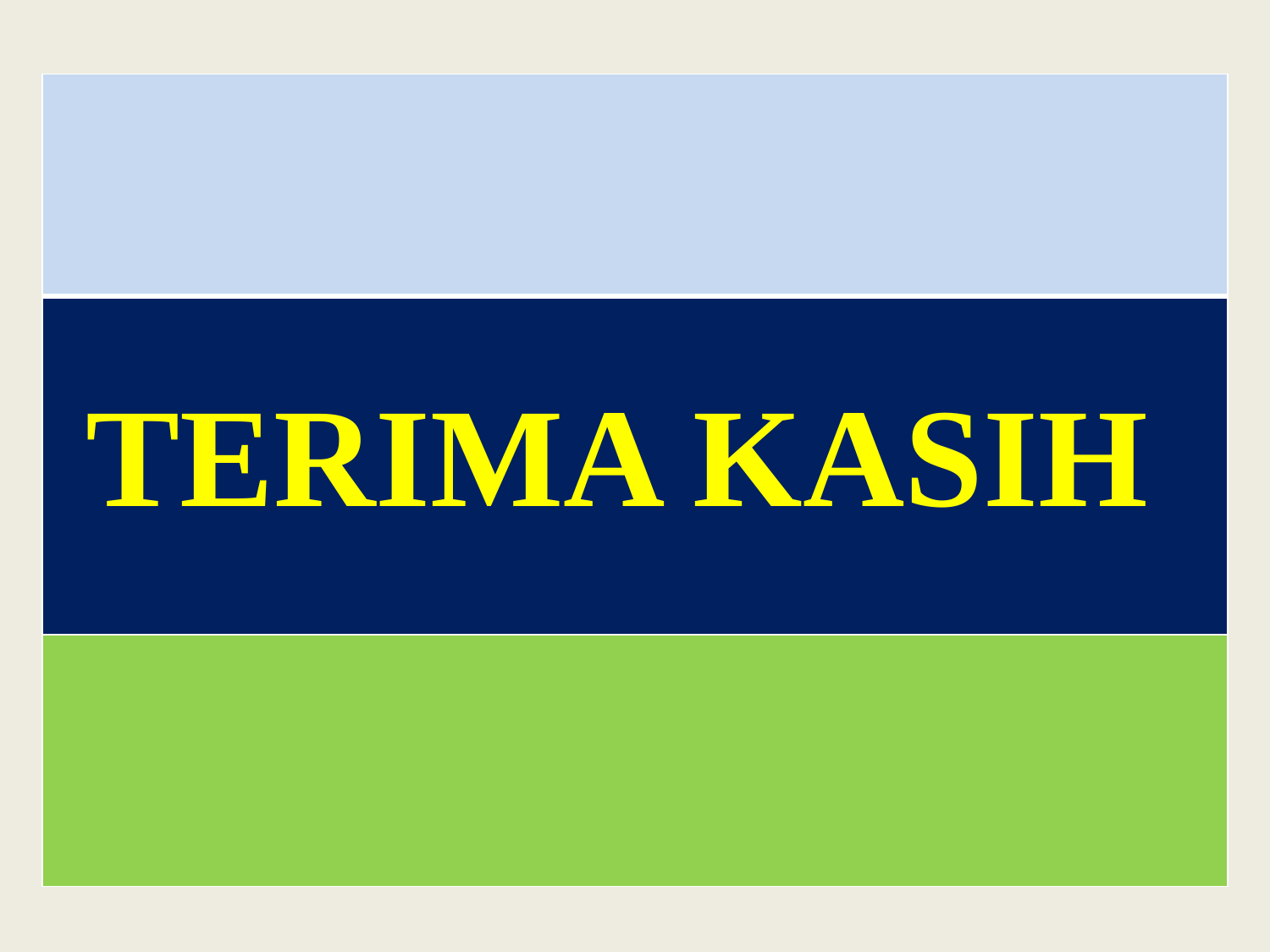

|  |
| --- |
| TERIMA KASIH |
|  |